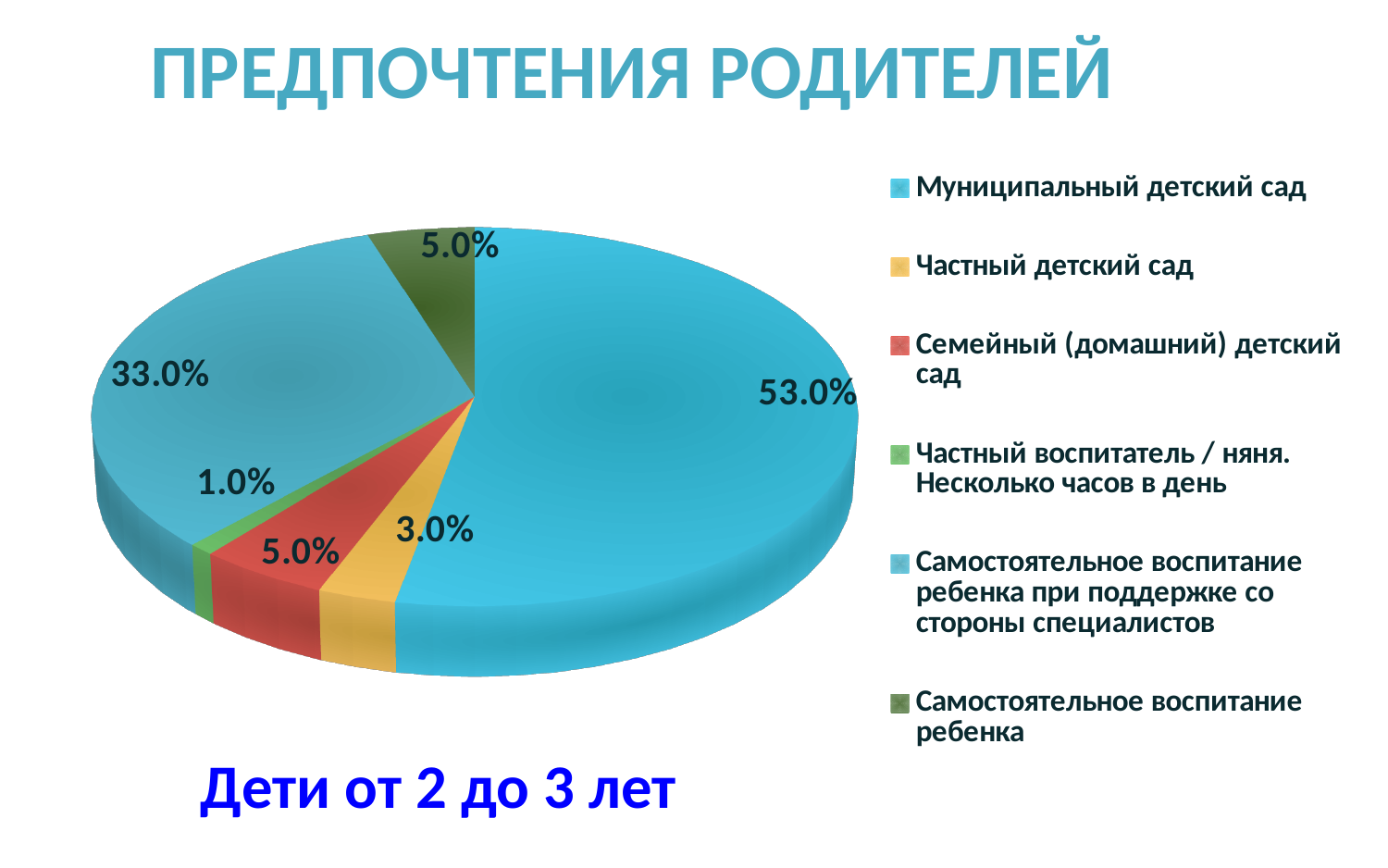

# Предпочтения родителей

[unsupported chart]

Дети от 2 до 3 лет